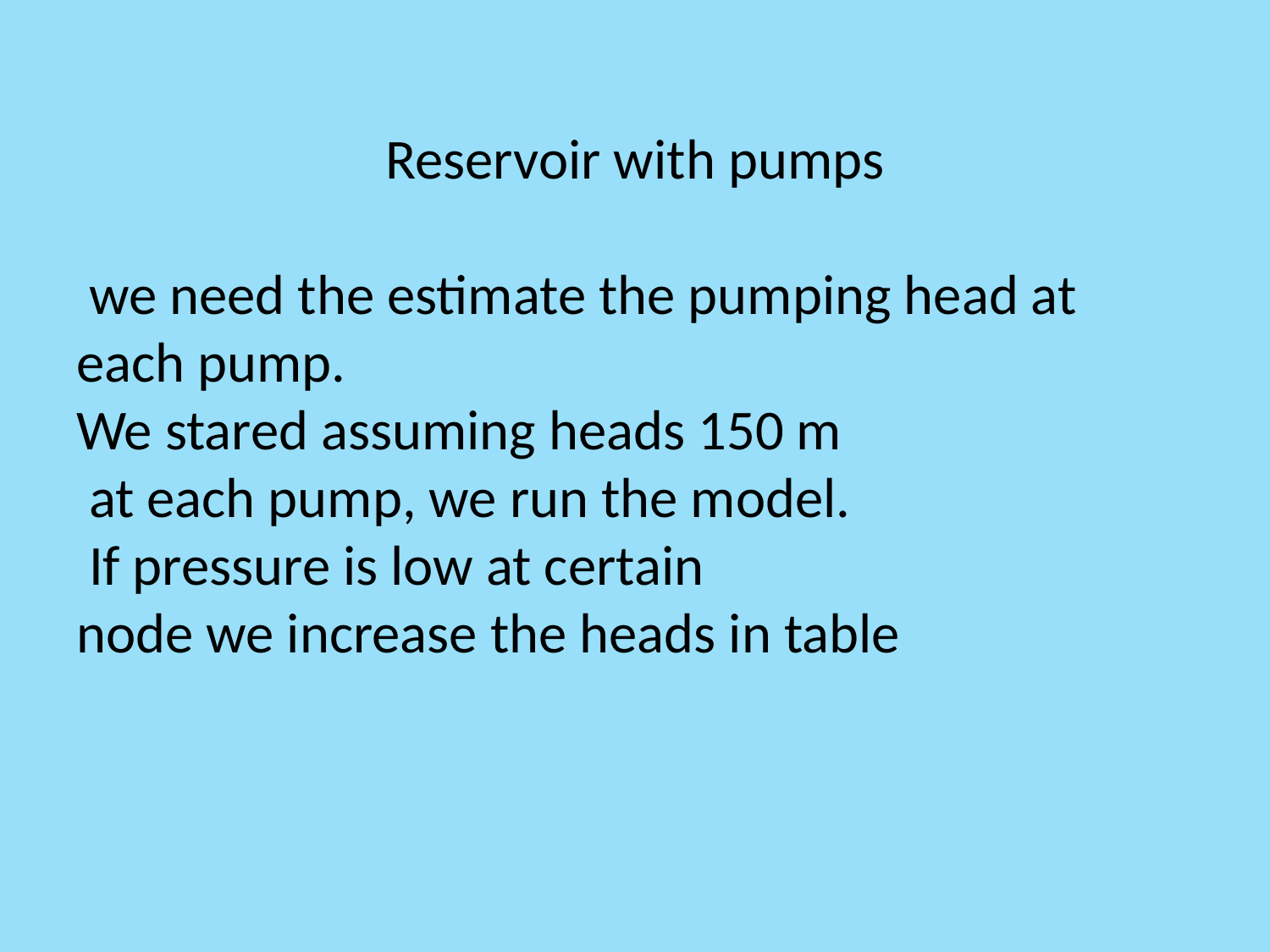

#
Reservoir with pumps

 we need the estimate the pumping head at each pump.
We stared assuming heads 150 m
 at each pump, we run the model.
 If pressure is low at certain
node we increase the heads in table